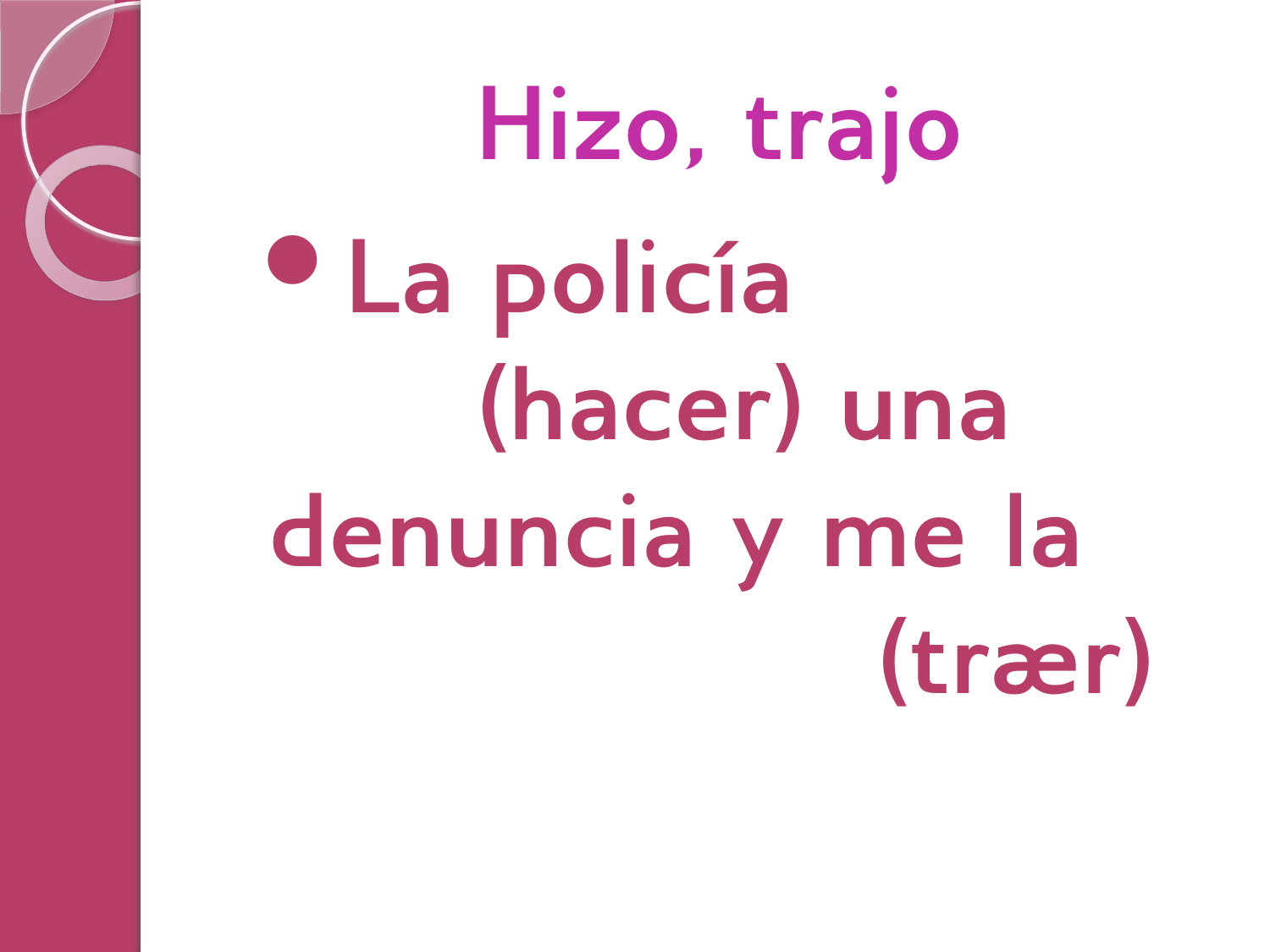

# Hizo, trajo
La policía 			 (hacer) una denuncia y me la     				 (traer)